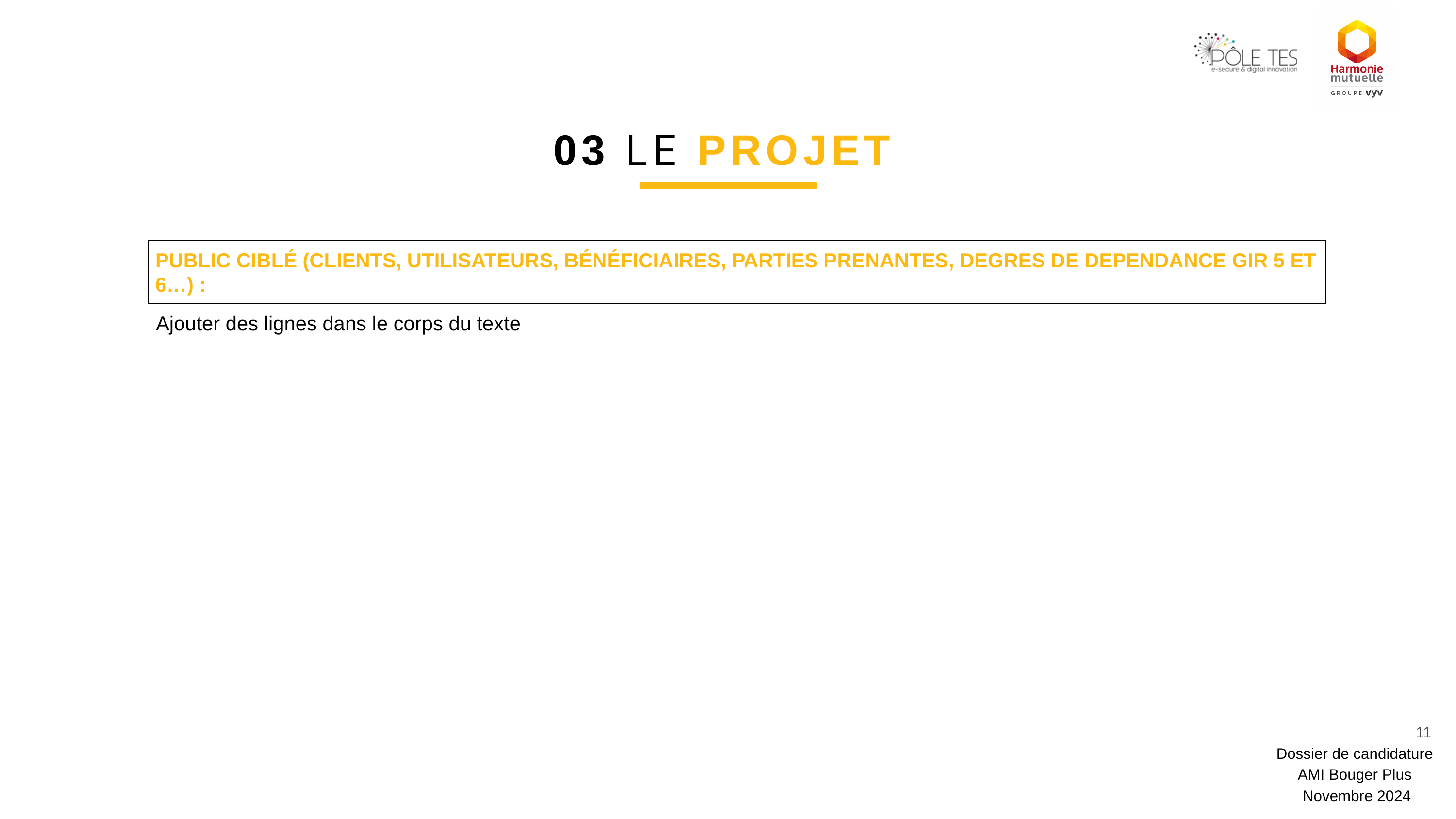

03 LE PROJET

| PUBLIC CIBLÉ (CLIENTS, UTILISATEURS, BÉNÉFICIAIRES, PARTIES PRENANTES, DEGRES DE DEPENDANCE GIR 5 ET 6…) : |
| --- |
Ajouter des lignes dans le corps du texte
11
Dossier de candidature
AMI Bouger Plus
Novembre 2024